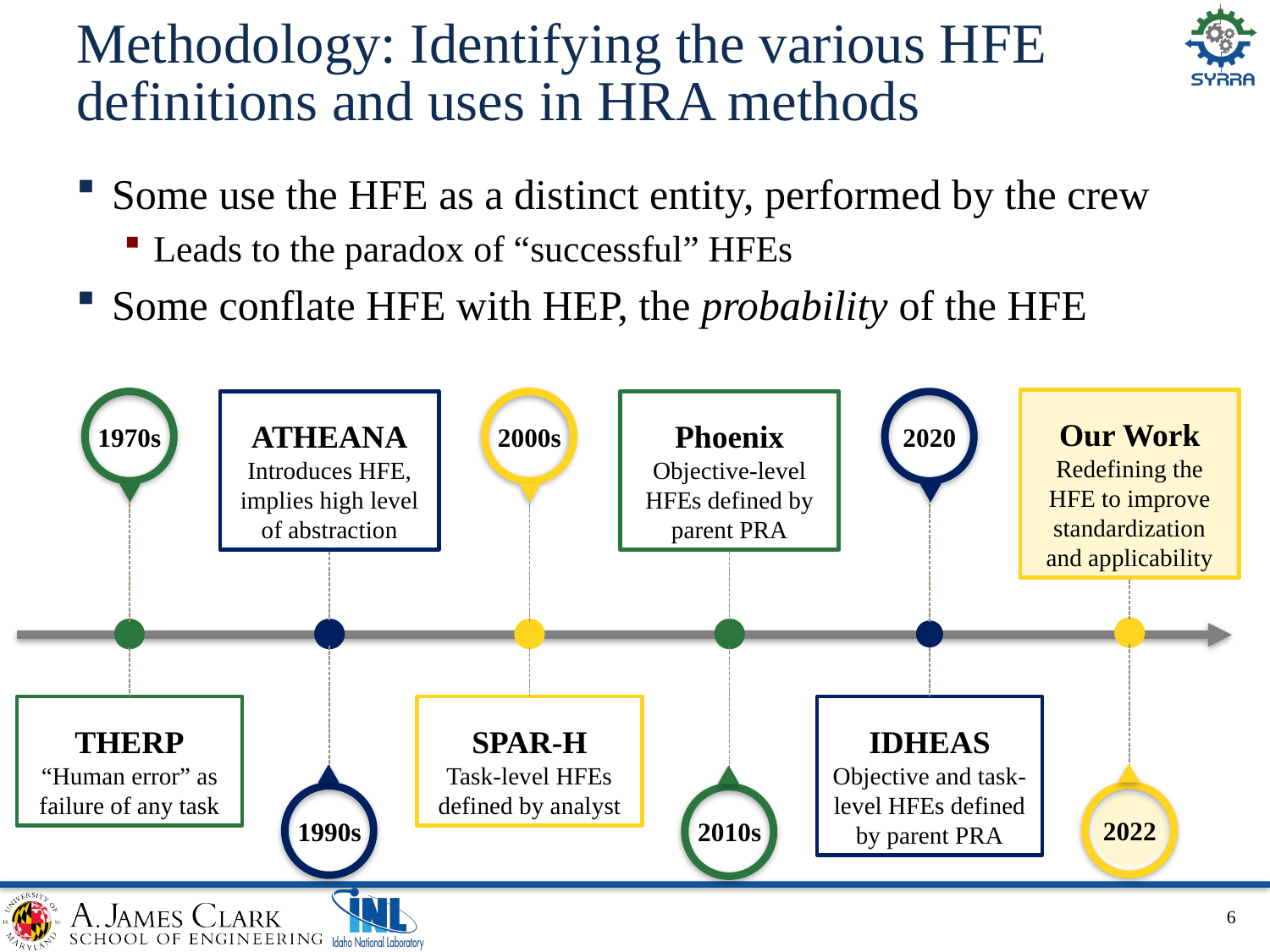

# Methodology: Identifying the various HFE definitions and uses in HRA methods
Some use the HFE as a distinct entity, performed by the crew
Leads to the paradox of “successful” HFEs
Some conflate HFE with HEP, the probability of the HFE

1970s
THERP
“Human error” as failure of any task

2000s
SPAR-H
Task-level HFEs defined by analyst

2020
IDHEAS
Objective and task-level HFEs defined by parent PRA
Our Work
Redefining the HFE to improve standardization and applicability

2022
ATHEANA
Introduces HFE, implies high level of abstraction

1990s
Phoenix
Objective-level HFEs defined by parent PRA

2010s

6